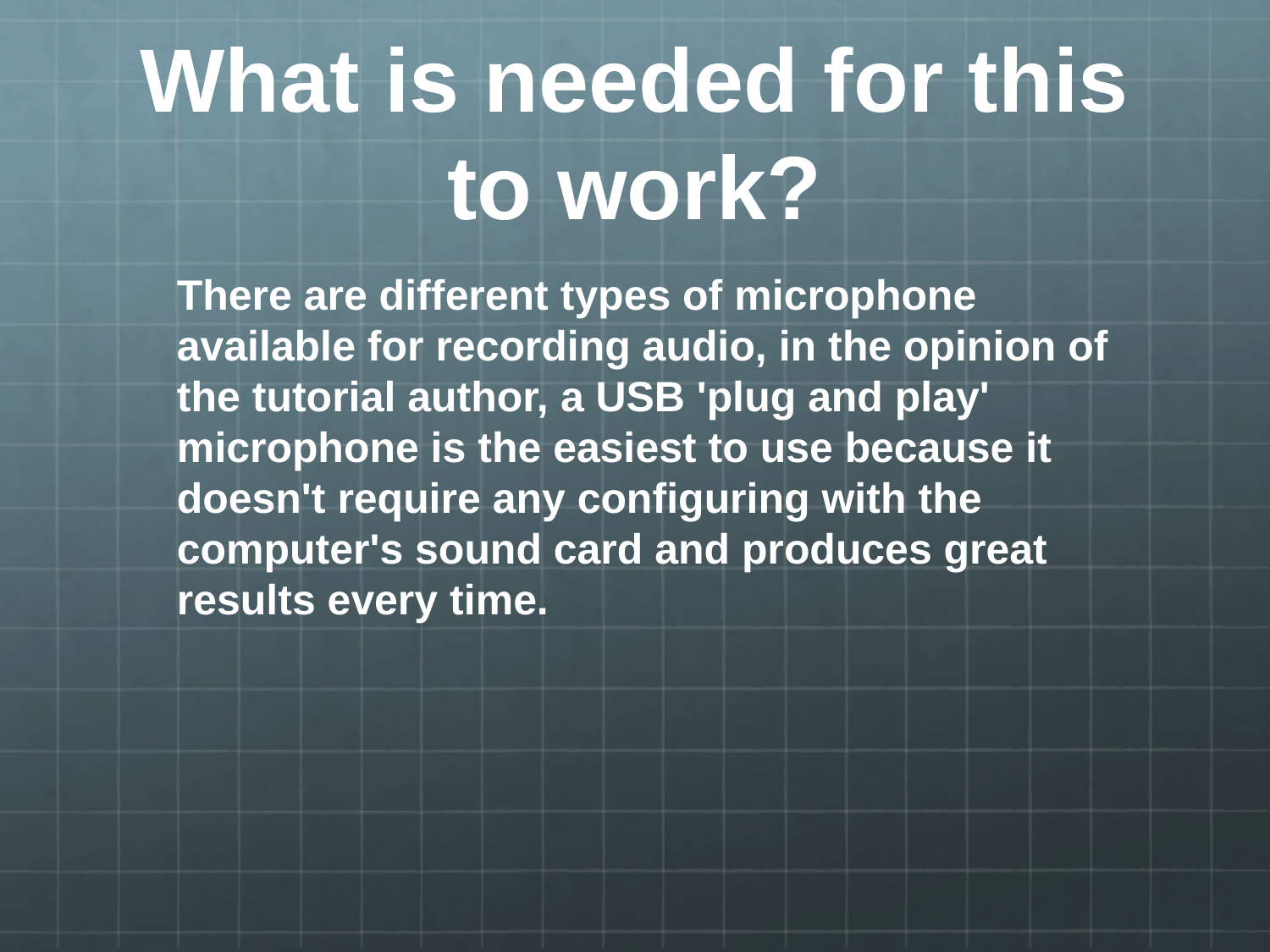

# What is needed for this to work?
	There are different types of microphone available for recording audio, in the opinion of the tutorial author, a USB 'plug and play' microphone is the easiest to use because it doesn't require any configuring with the computer's sound card and produces great results every time.